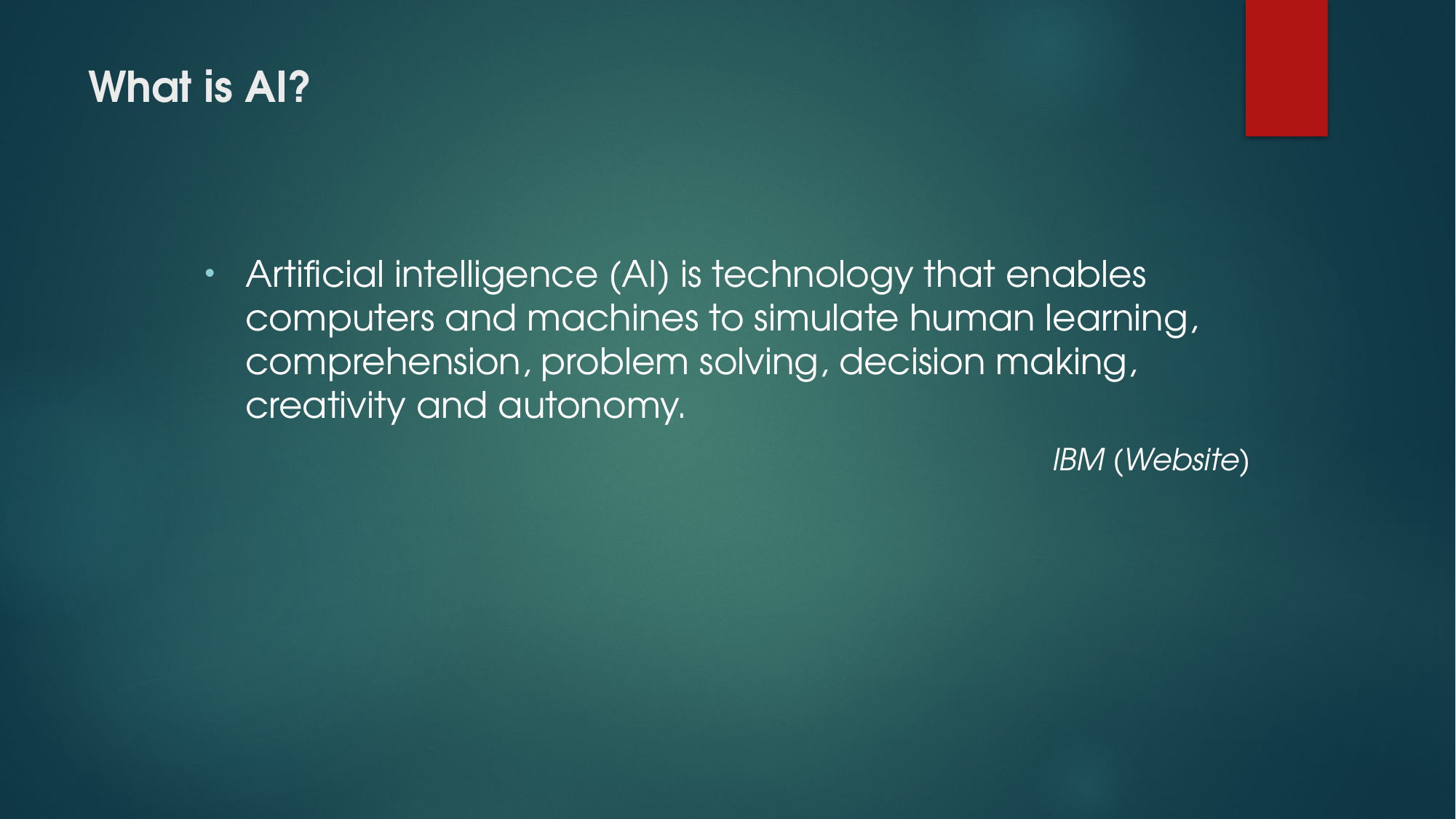

# What is AI?
Artificial intelligence (AI) is technology that enables computers and machines to simulate human learning, comprehension, problem solving, decision making, creativity and autonomy.
IBM (Website)